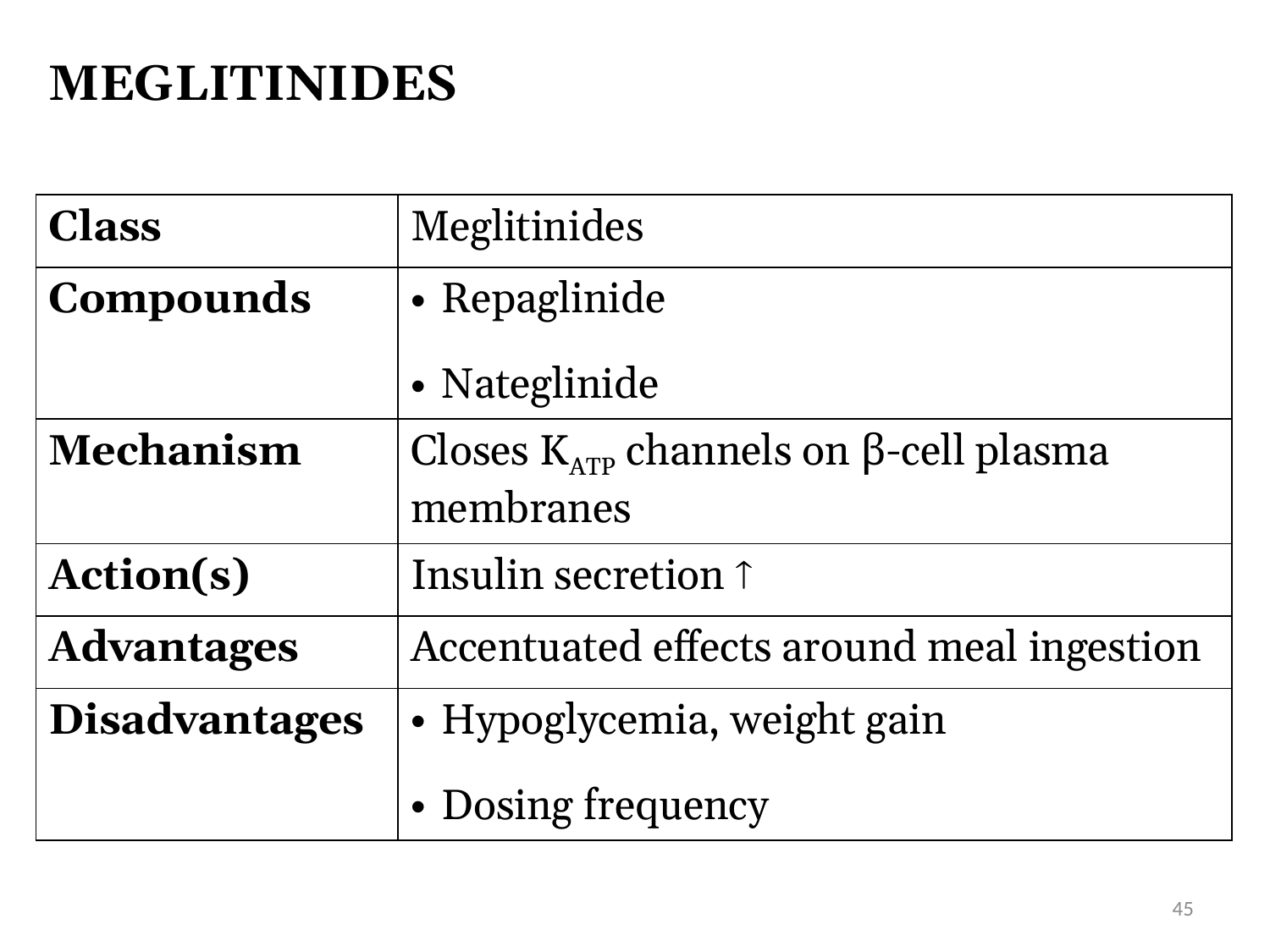

# Meglitinides
| Class | Meglitinides |
| --- | --- |
| Compounds | Repaglinide Nateglinide |
| Mechanism | Closes KATP channels on β-cell plasma membranes |
| Action(s) | Insulin secretion ↑ |
| Advantages | Accentuated effects around meal ingestion |
| Disadvantages | Hypoglycemia, weight gain Dosing frequency |
45